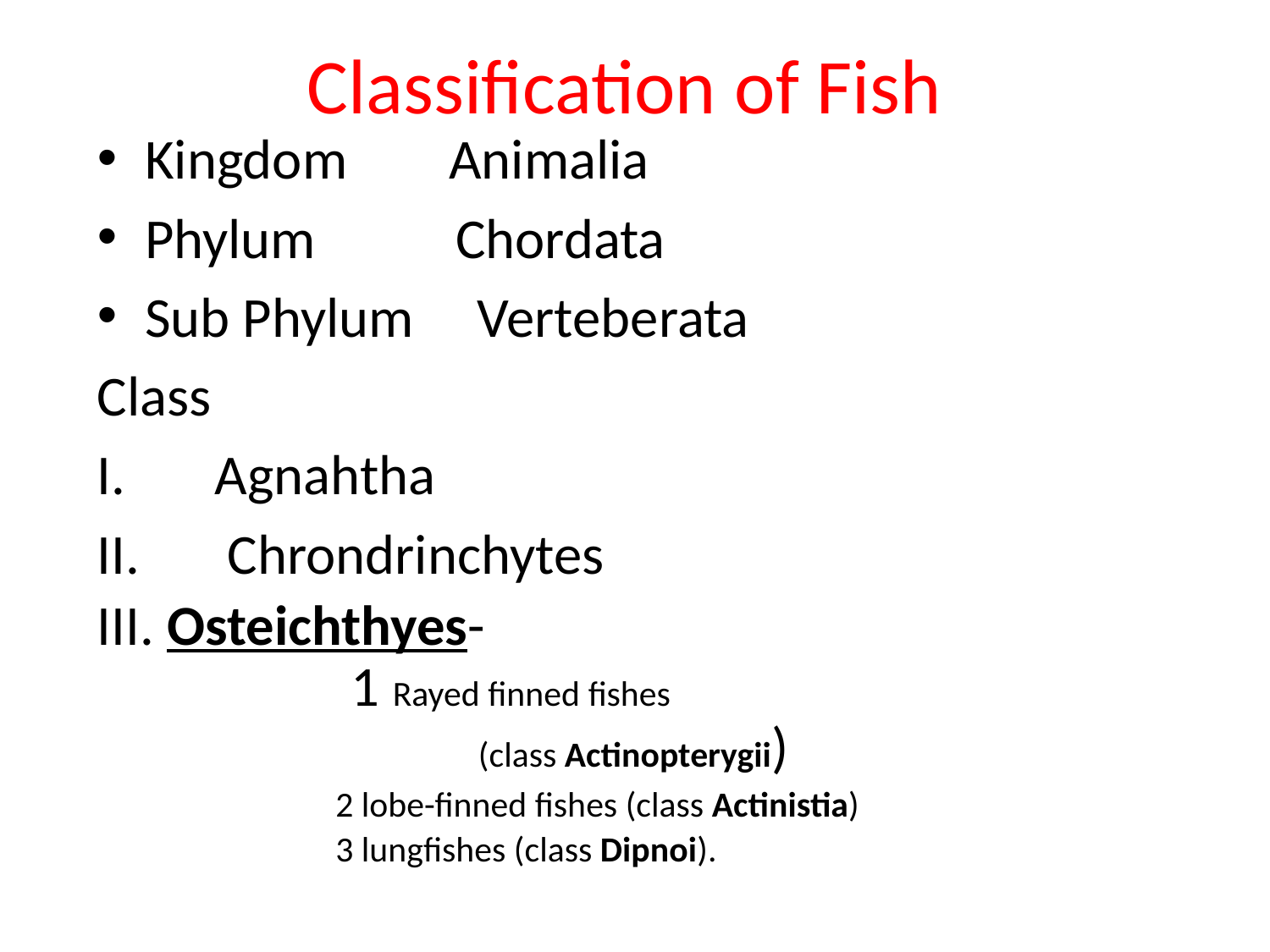

# Classification of Fish
Kingdom        Animalia
Phylum           Chordata
Sub Phylum     Verteberata
Class
   Agnahtha
    Chrondrinchytes
III. Osteichthyes-     							1 Rayed finned fishes              						(class Actinopterygii)
2 lobe-finned fishes (class Actinistia)
3 lungfishes (class Dipnoi).